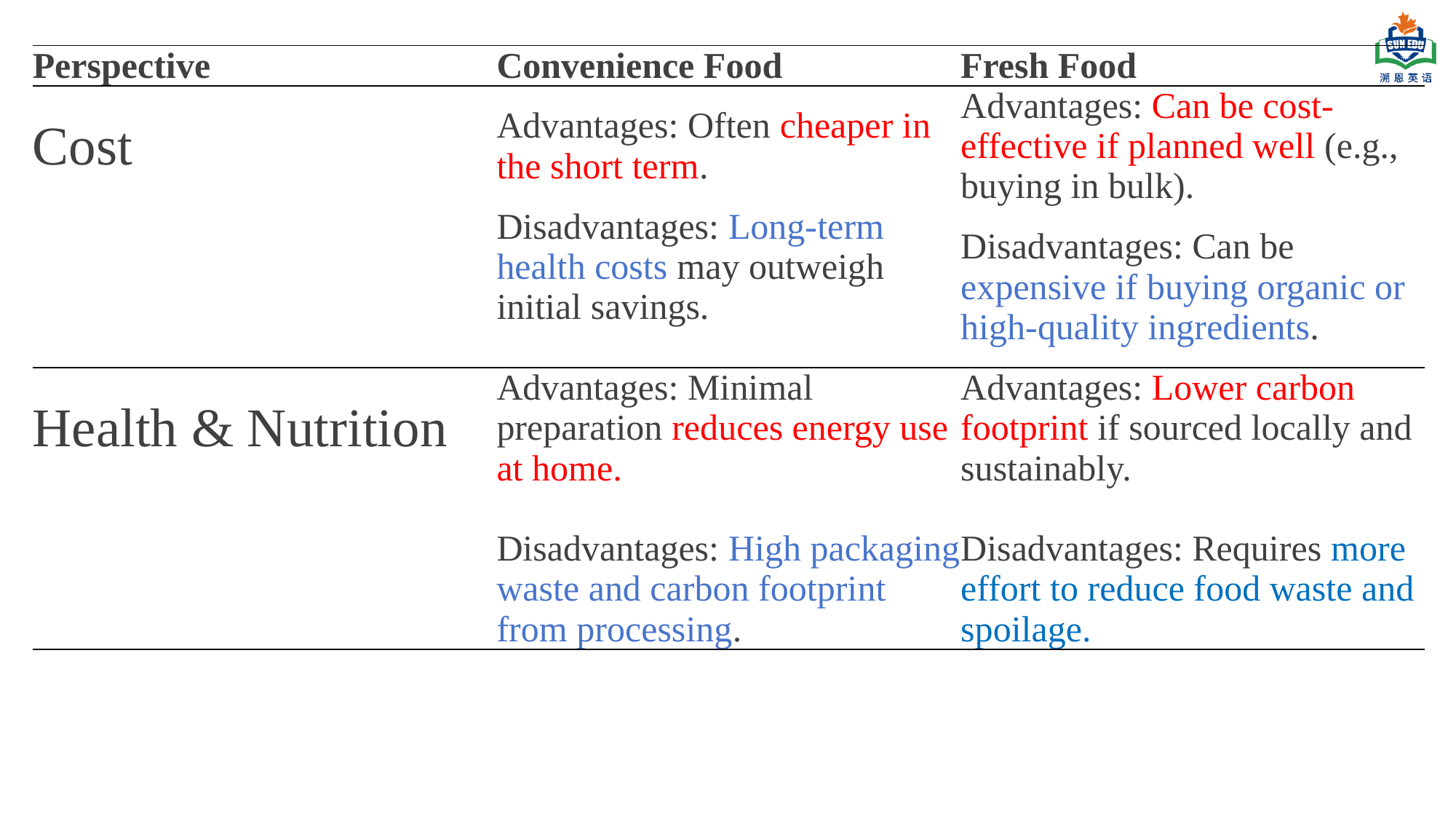

| Perspective | Convenience Food | Fresh Food |
| --- | --- | --- |
| Cost | Advantages: Often cheaper in the short term. | Advantages: Can be cost-effective if planned well (e.g., buying in bulk). |
|  | Disadvantages: Long-term health costs may outweigh initial savings. | Disadvantages: Can be expensive if buying organic or high-quality ingredients. |
| Health & Nutrition | Advantages: Minimal preparation reduces energy use at home. | Advantages: Lower carbon footprint if sourced locally and sustainably. |
|  | Disadvantages: High packaging waste and carbon footprint from processing. | Disadvantages: Requires more effort to reduce food waste and spoilage. |